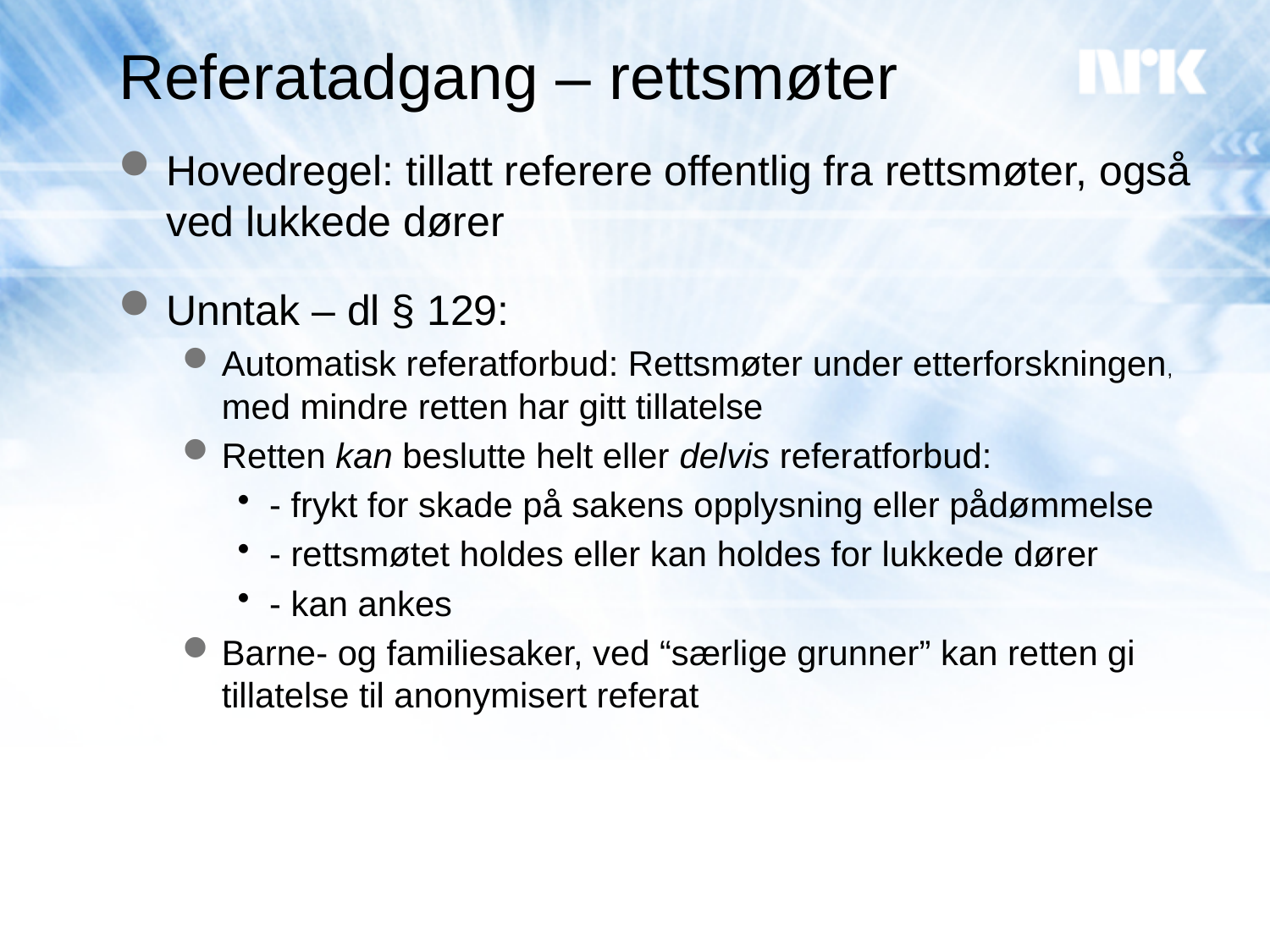

# Referatadgang – rettsmøter
Hovedregel: tillatt referere offentlig fra rettsmøter, også ved lukkede dører

Unntak – dl § 129:
Automatisk referatforbud: Rettsmøter under etterforskningen, med mindre retten har gitt tillatelse
Retten kan beslutte helt eller delvis referatforbud:
- frykt for skade på sakens opplysning eller pådømmelse
- rettsmøtet holdes eller kan holdes for lukkede dører
- kan ankes
Barne- og familiesaker, ved “særlige grunner” kan retten gi tillatelse til anonymisert referat